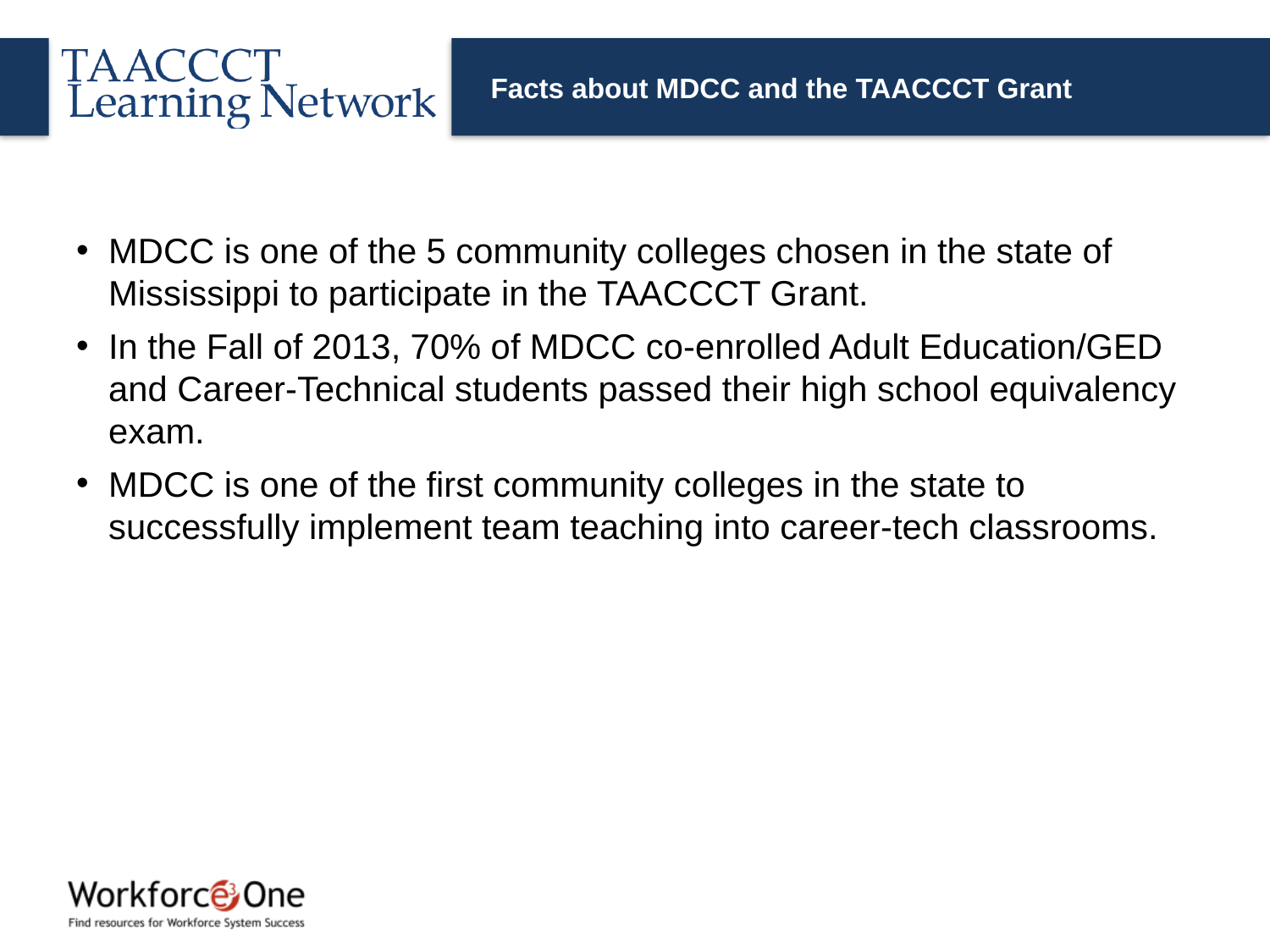

# Facts about MDCC and the TAACCCT Grant
MDCC is one of the 5 community colleges chosen in the state of Mississippi to participate in the TAACCCT Grant.
In the Fall of 2013, 70% of MDCC co-enrolled Adult Education/GED and Career-Technical students passed their high school equivalency exam.
MDCC is one of the first community colleges in the state to successfully implement team teaching into career-tech classrooms.